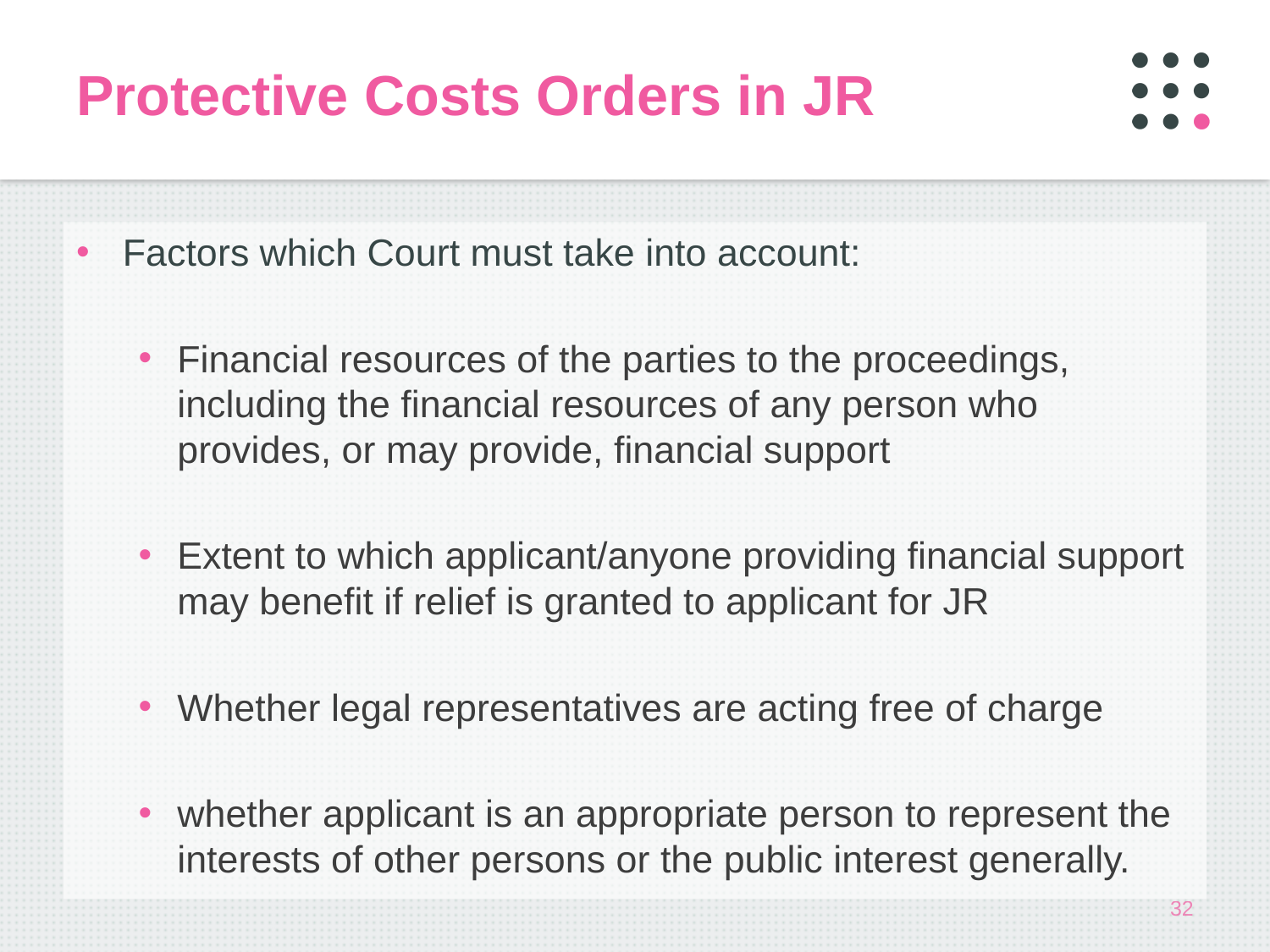

# Protective Costs Orders in JR
Factors which Court must take into account:

Financial resources of the parties to the proceedings, including the financial resources of any person who provides, or may provide, financial support

Extent to which applicant/anyone providing financial support may benefit if relief is granted to applicant for JR

Whether legal representatives are acting free of charge

whether applicant is an appropriate person to represent the interests of other persons or the public interest generally.
32